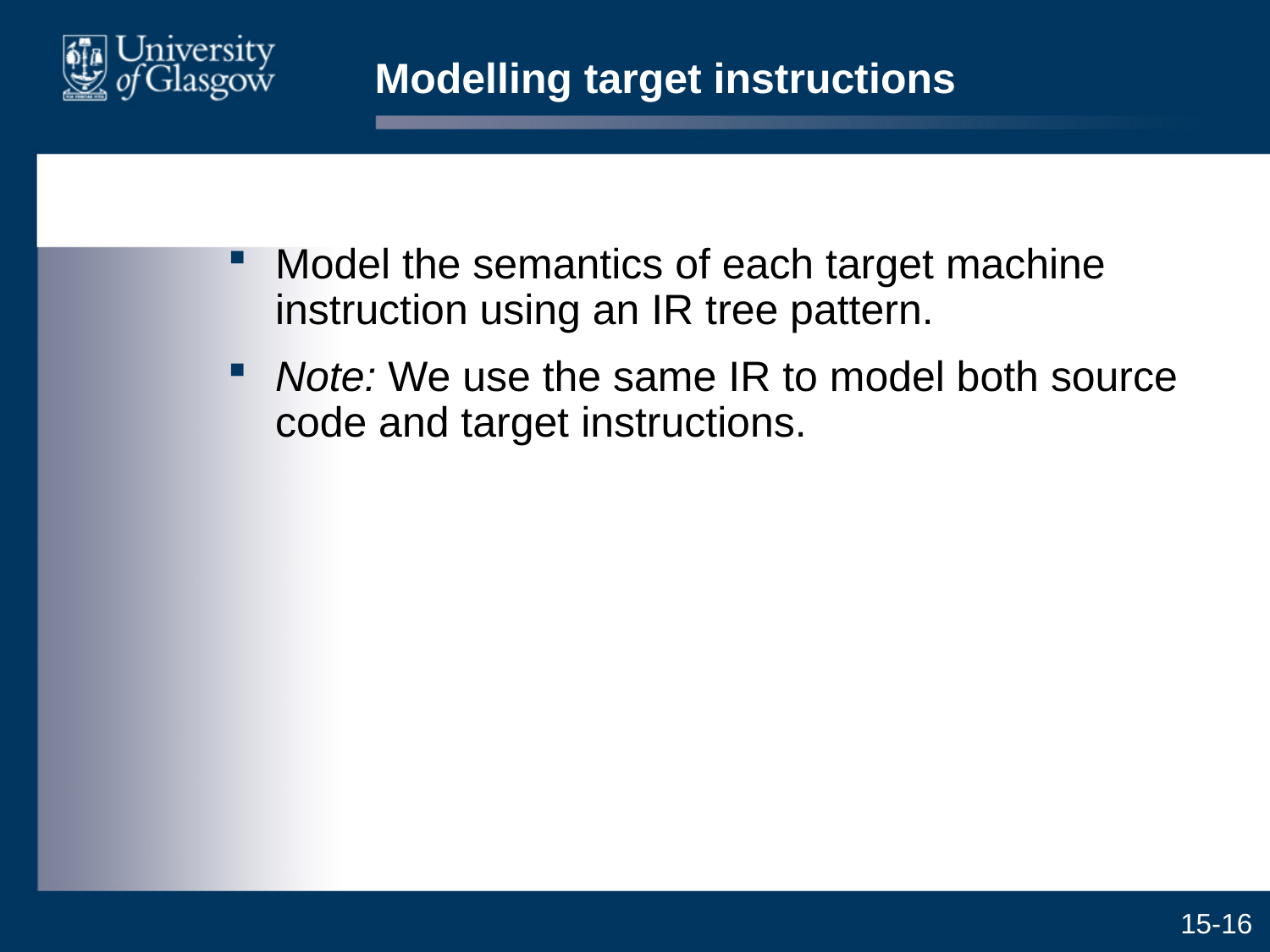

# Modelling target instructions
Model the semantics of each target machine instruction using an IR tree pattern.
Note: We use the same IR to model both source code and target instructions.